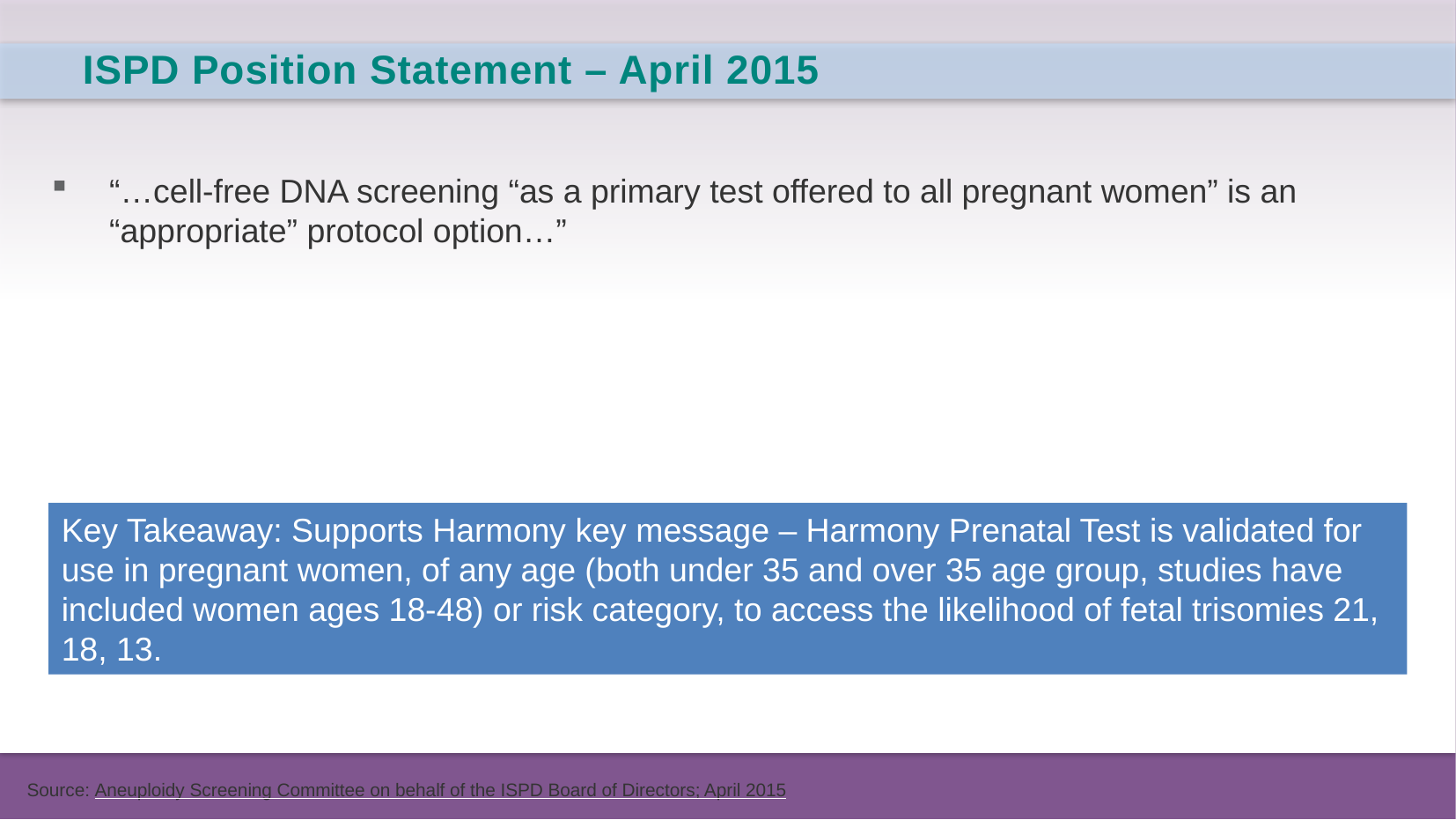

ISPD Position Statement – April 2015
“…cell-free DNA screening “as a primary test offered to all pregnant women” is an “appropriate” protocol option…”
Key Takeaway: Supports Harmony key message – Harmony Prenatal Test is validated for use in pregnant women, of any age (both under 35 and over 35 age group, studies have included women ages 18-48) or risk category, to access the likelihood of fetal trisomies 21, 18, 13.
Source: Aneuploidy Screening Committee on behalf of the ISPD Board of Directors; April 2015